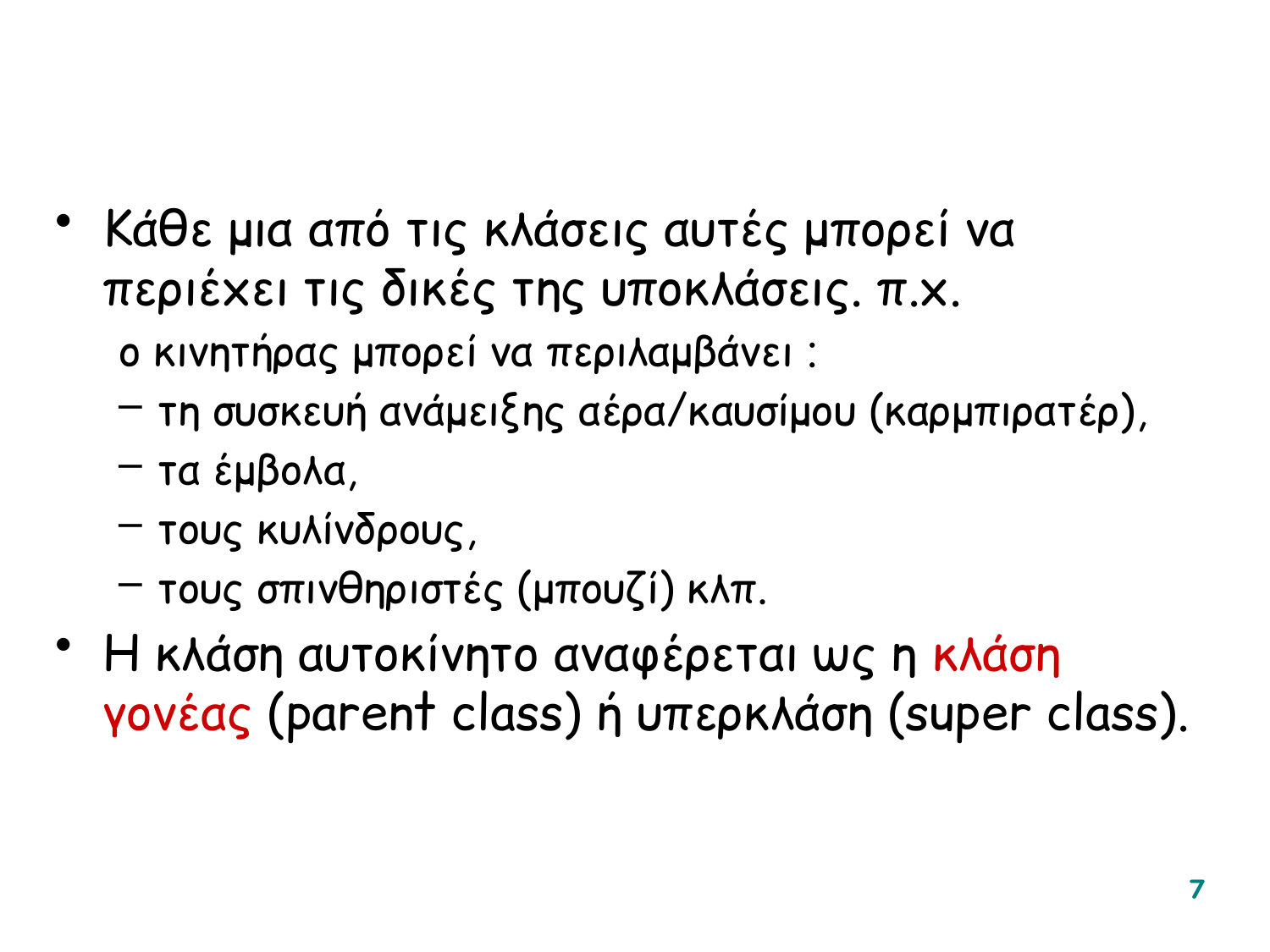

#
Κάθε μια από τις κλάσεις αυτές μπορεί να περιέχει τις δικές της υποκλάσεις. π.χ.
ο κινητήρας μπορεί να περιλαμβάνει :
τη συσκευή ανάμειξης αέρα/καυσίμου (καρμπιρατέρ),
τα έμβολα,
τους κυλίνδρους,
τους σπινθηριστές (μπουζί) κλπ.
Η κλάση αυτοκίνητο αναφέρεται ως η κλάση γονέας (parent class) ή υπερκλάση (super class).

7